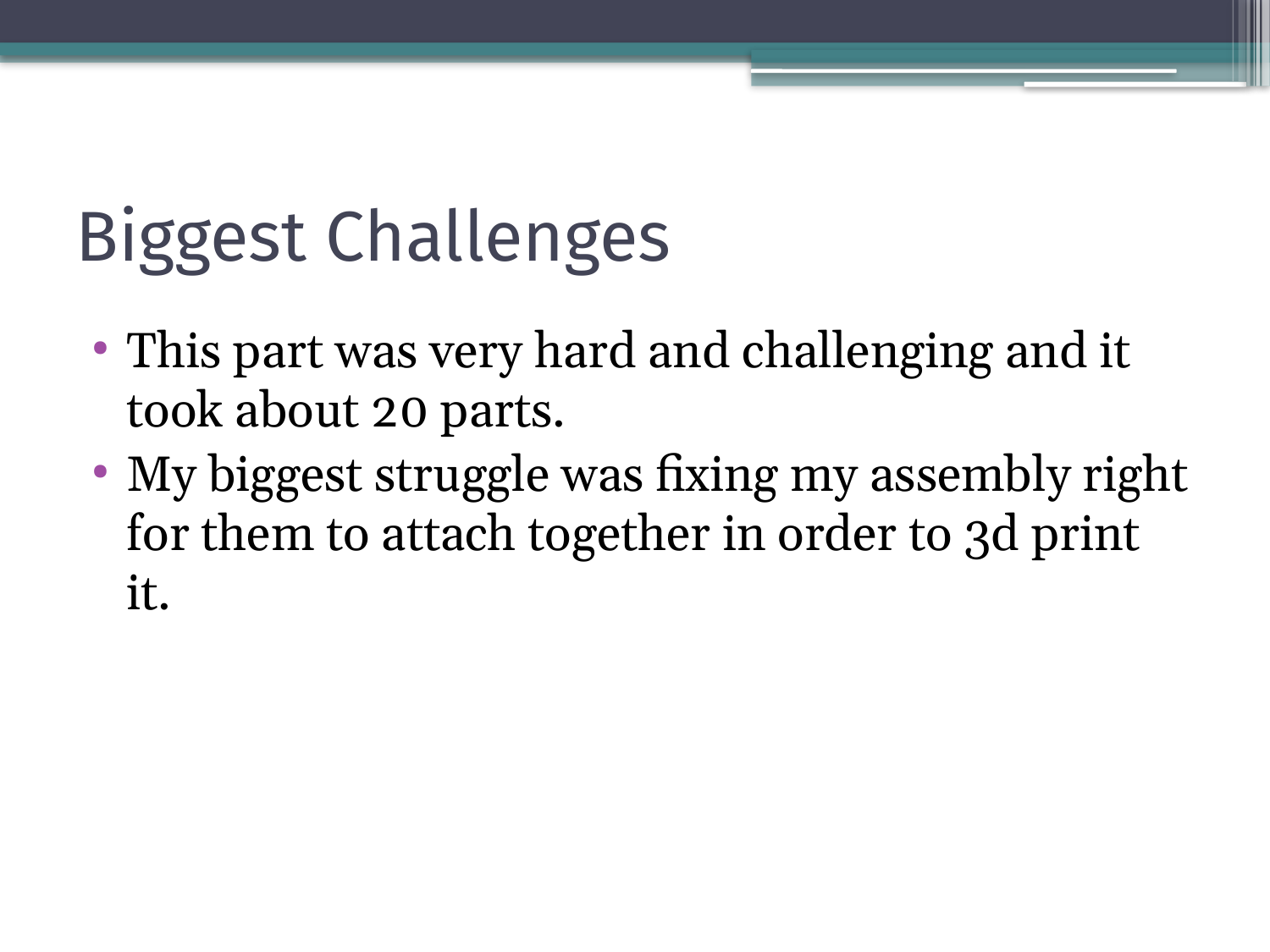

# Biggest Challenges
This part was very hard and challenging and it took about 20 parts.
My biggest struggle was fixing my assembly right for them to attach together in order to 3d print it.